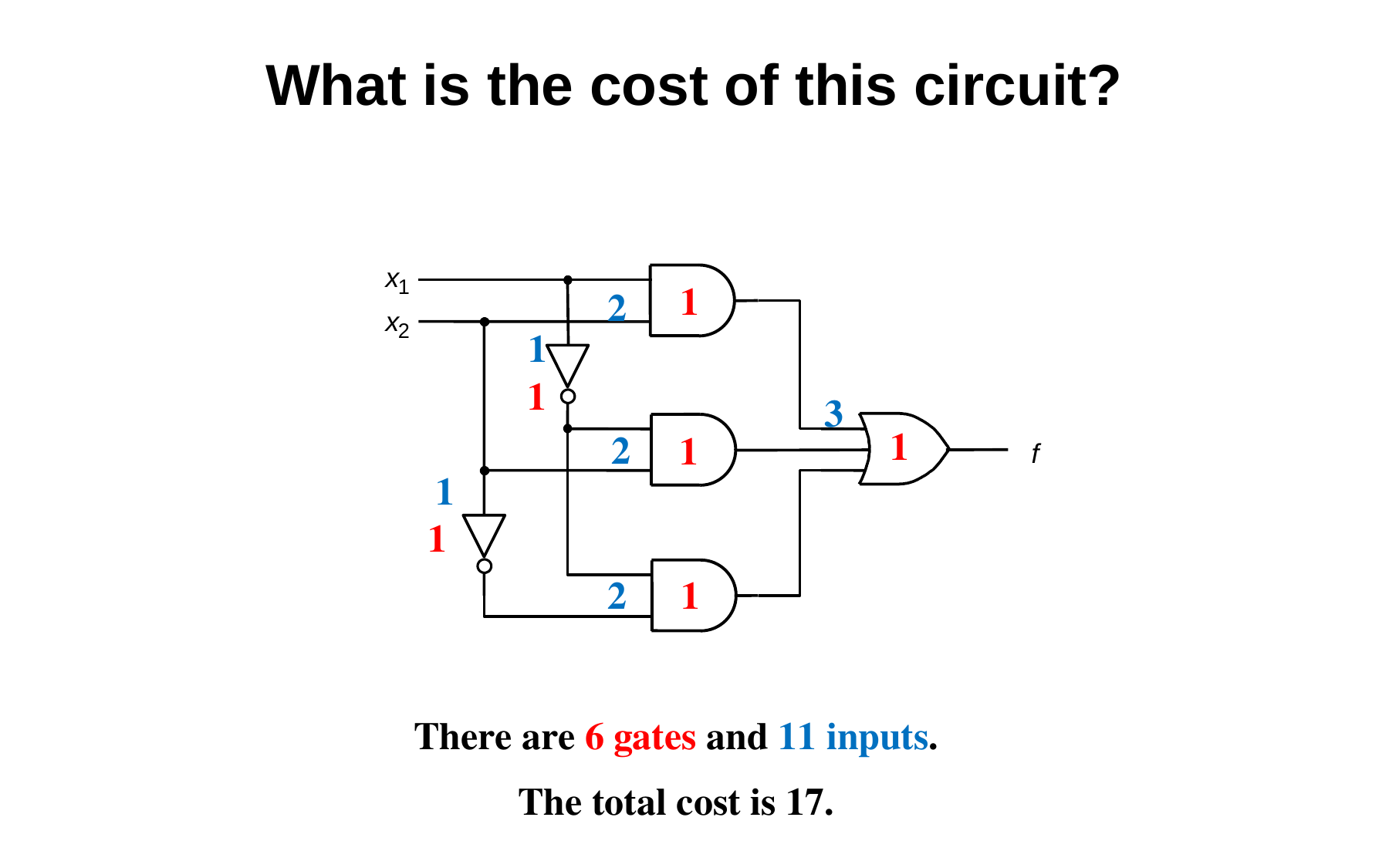

# What is the cost of this circuit?
x

1

x

2

f

1
2
1
1
3
1
2
1
1
1
2
1
There are 6 gates and 11 inputs.

The total cost is 17.